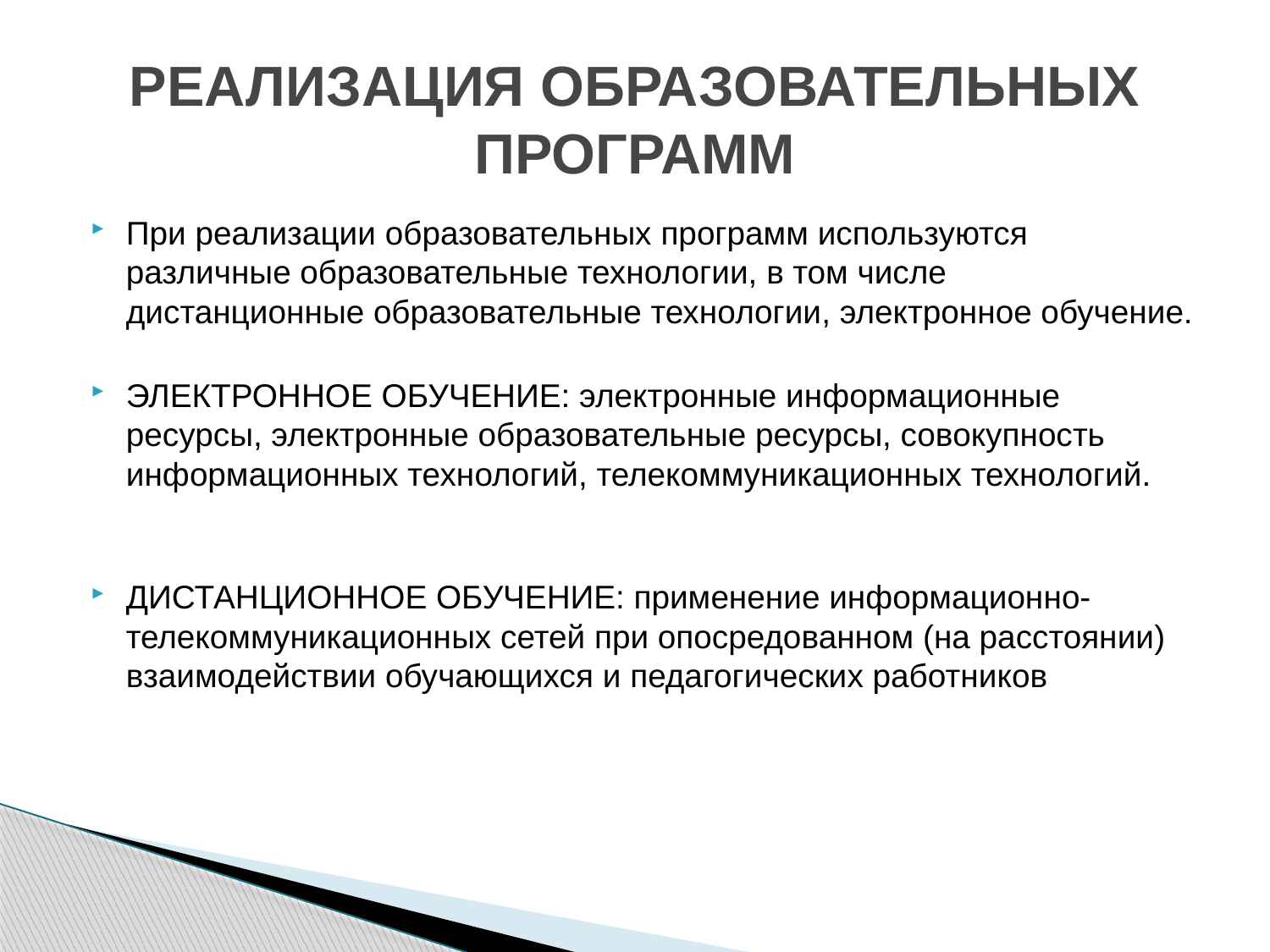

# РЕАЛИЗАЦИЯ ОБРАЗОВАТЕЛЬНЫХ ПРОГРАММ
При реализации образовательных программ используются различные образовательные технологии, в том числе дистанционные образовательные технологии, электронное обучение.
ЭЛЕКТРОННОЕ ОБУЧЕНИЕ: электронные информационные ресурсы, электронные образовательные ресурсы, совокупность информационных технологий, телекоммуникационных технологий.
ДИСТАНЦИОННОЕ ОБУЧЕНИЕ: применение информационно-телекоммуникационных сетей при опосредованном (на расстоянии) взаимодействии обучающихся и педагогических работников